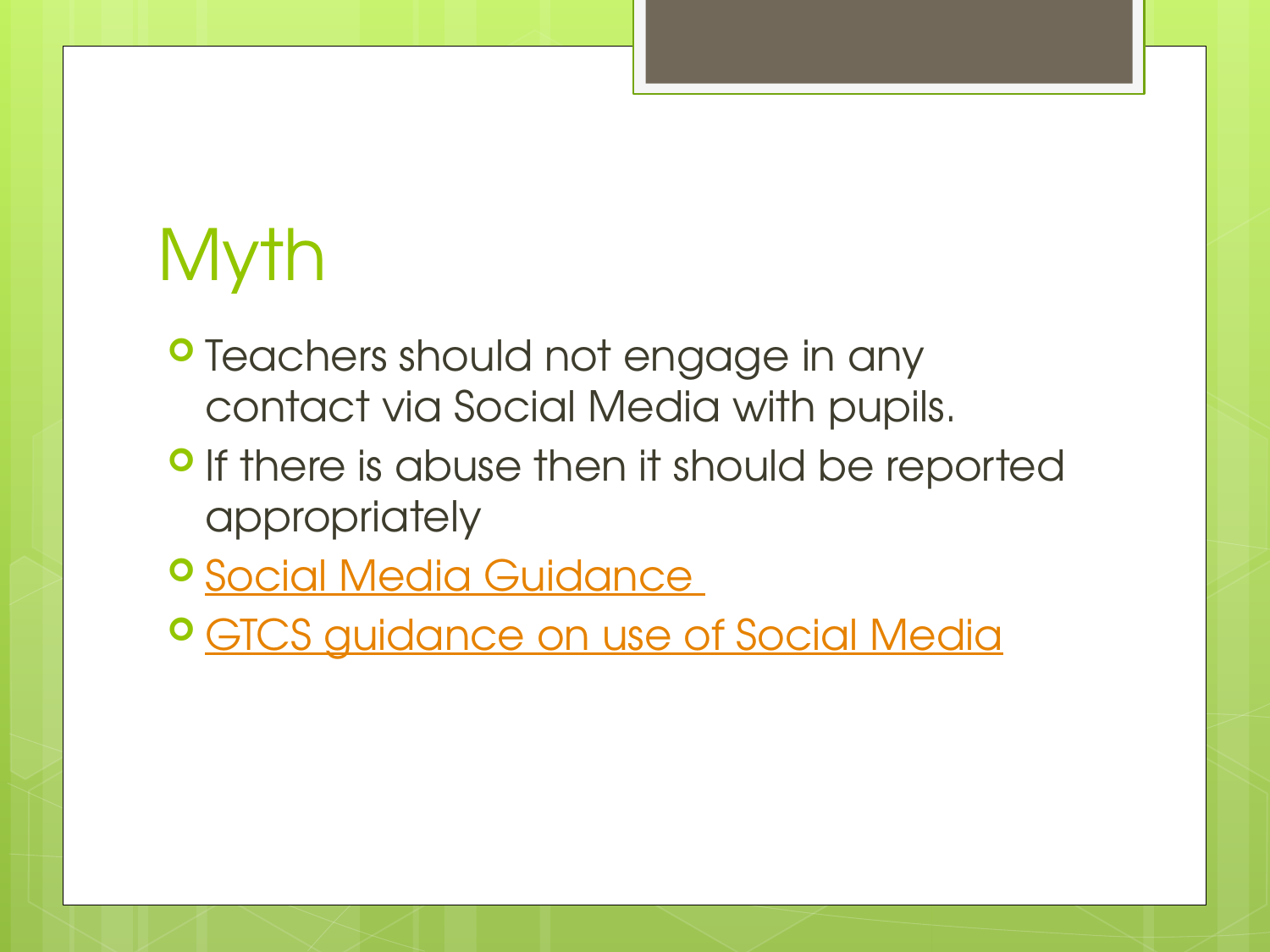

# Myth
Teachers should not engage in any contact via Social Media with pupils.
If there is abuse then it should be reported appropriately
Social Media Guidance
GTCS guidance on use of Social Media